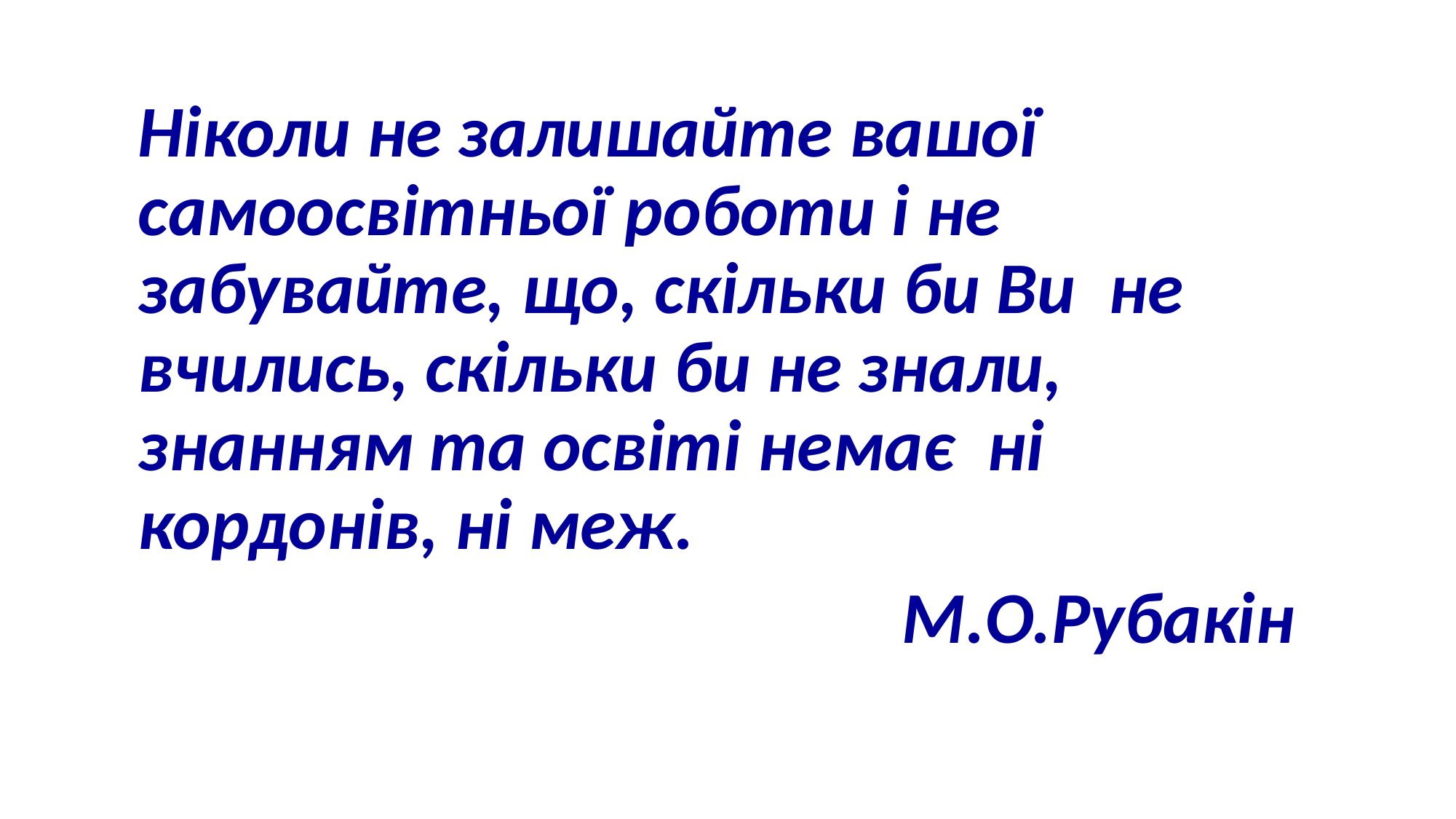

Ніколи не залишайте вашої самоосвітньої роботи і не забувайте, що, скільки би Ви  не вчились, скільки би не знали, знанням та освіті немає  ні кордонів, ні меж.
								М.О.Рубакін